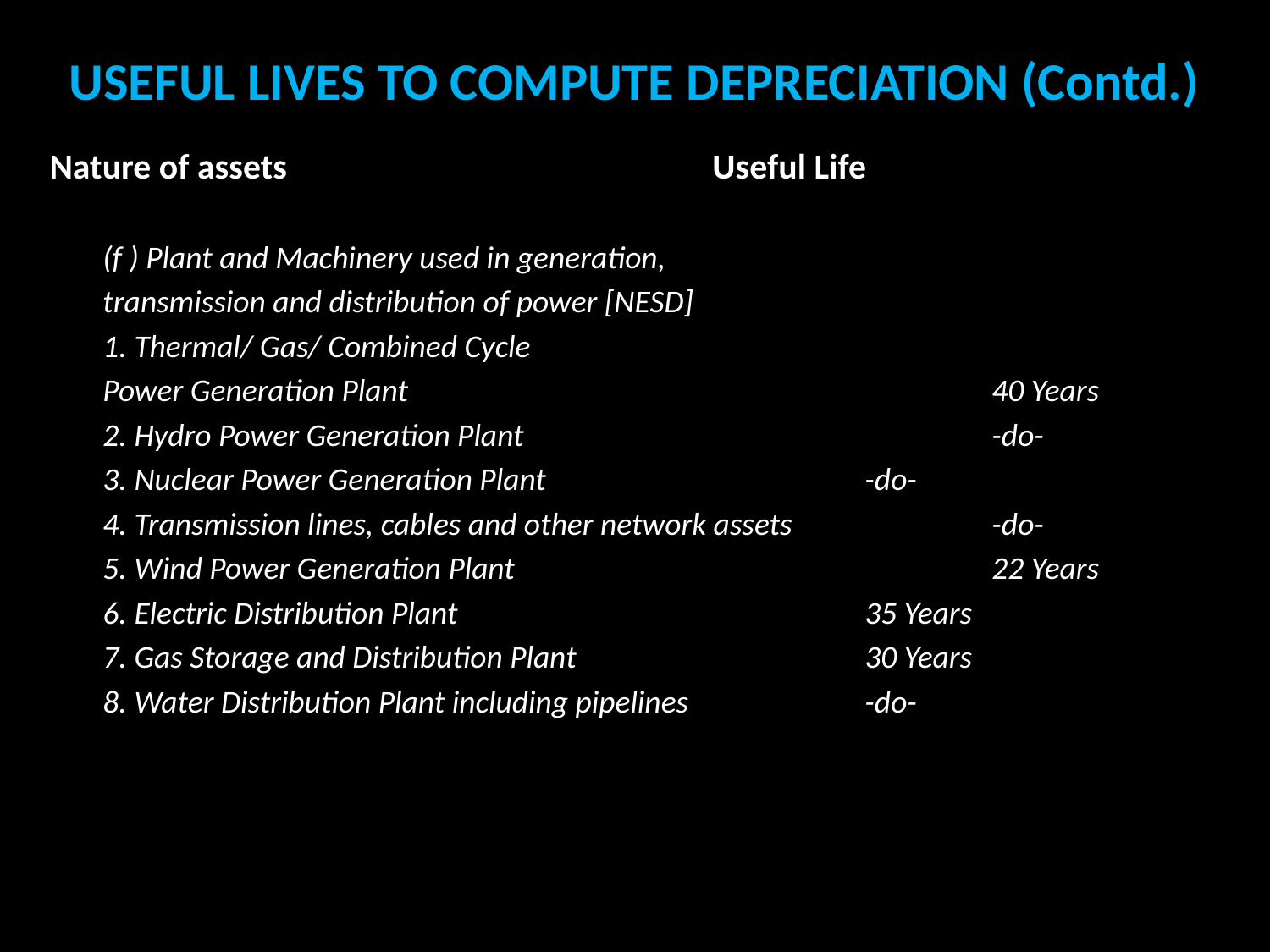

# USEFUL LIVES TO COMPUTE DEPRECIATION (Contd.)
Nature of assets                                                     Useful Life

	(f ) Plant and Machinery used in generation,
	transmission and distribution of power [NESD]
	1. Thermal/ Gas/ Combined Cycle
	Power Generation Plant 					40 Years
	2. Hydro Power Generation Plant 				-do-
	3. Nuclear Power Generation Plant 			-do-
	4. Transmission lines, cables and other network assets 		-do-
	5. Wind Power Generation Plant 				22 Years
	6. Electric Distribution Plant 				35 Years
	7. Gas Storage and Distribution Plant 			30 Years
	8. Water Distribution Plant including pipelines 		-do-